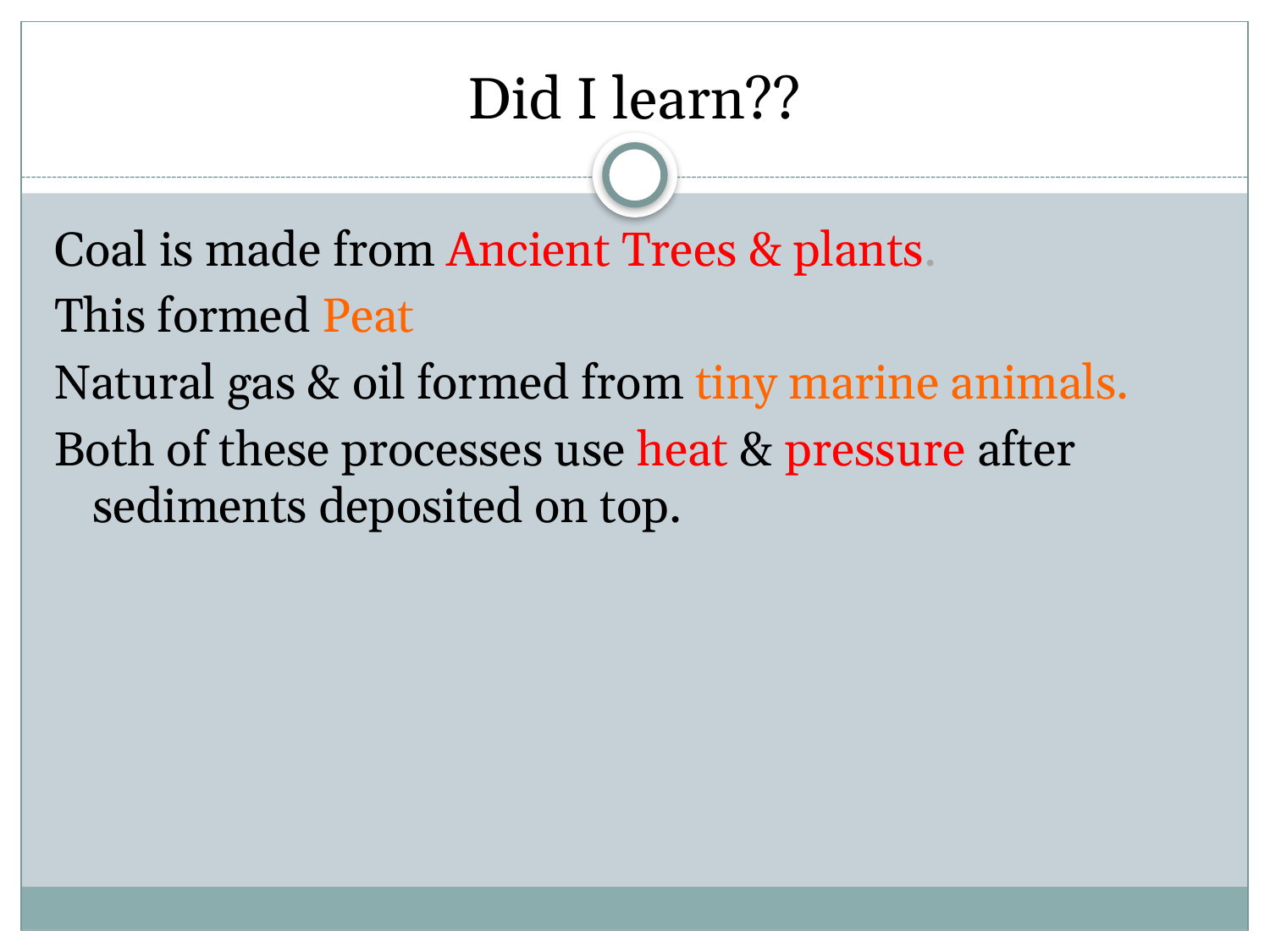

# Did I learn??
Coal is made from Ancient Trees & plants.
This formed Peat
Natural gas & oil formed from tiny marine animals.
Both of these processes use heat & pressure after sediments deposited on top.